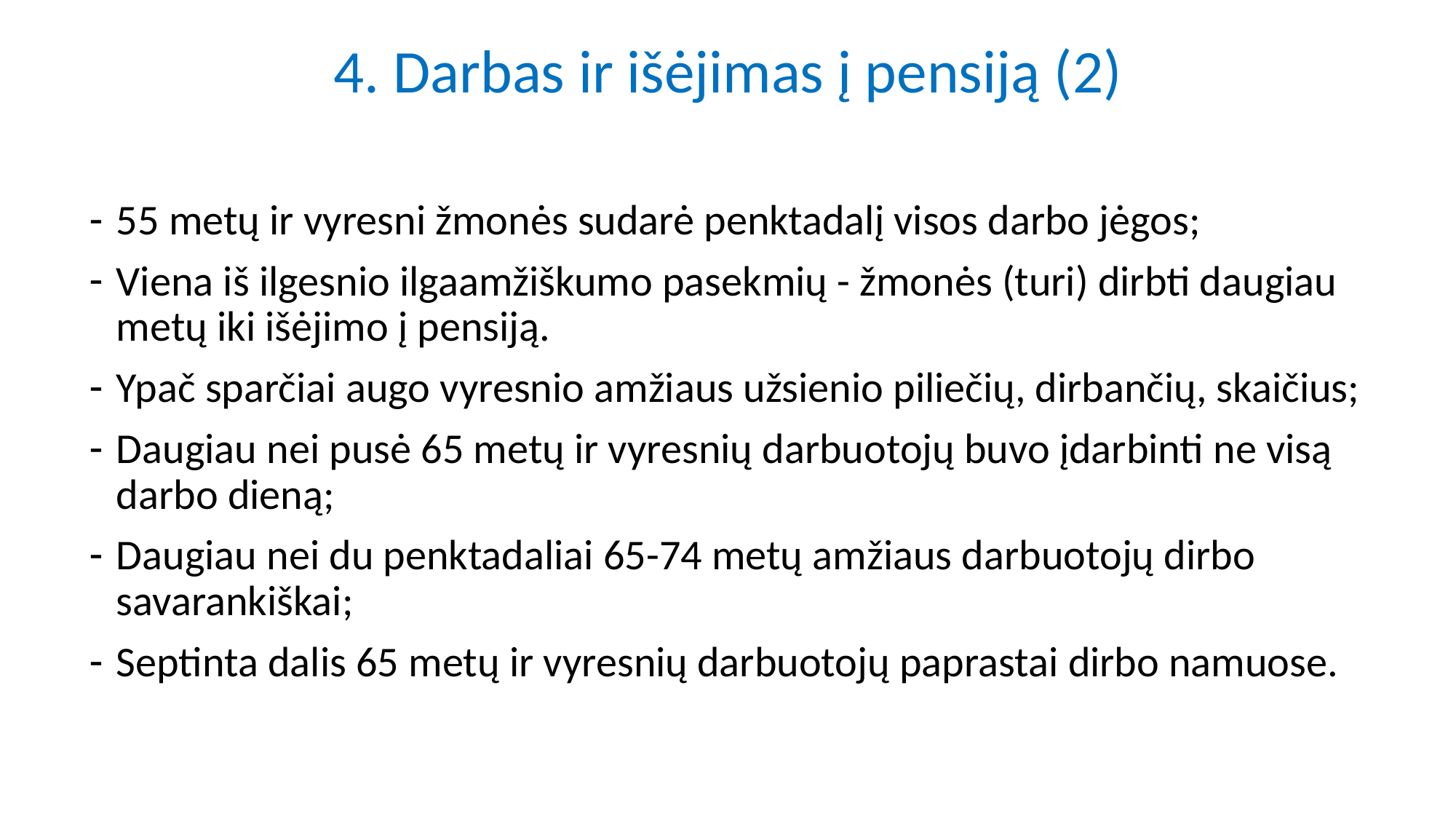

# 4. Darbas ir išėjimas į pensiją (2)

55 metų ir vyresni žmonės sudarė penktadalį visos darbo jėgos;
Viena iš ilgesnio ilgaamžiškumo pasekmių - žmonės (turi) dirbti daugiau metų iki išėjimo į pensiją.
Ypač sparčiai augo vyresnio amžiaus užsienio piliečių, dirbančių, skaičius;
Daugiau nei pusė 65 metų ir vyresnių darbuotojų buvo įdarbinti ne visą darbo dieną;
Daugiau nei du penktadaliai 65-74 metų amžiaus darbuotojų dirbo savarankiškai;
Septinta dalis 65 metų ir vyresnių darbuotojų paprastai dirbo namuose.